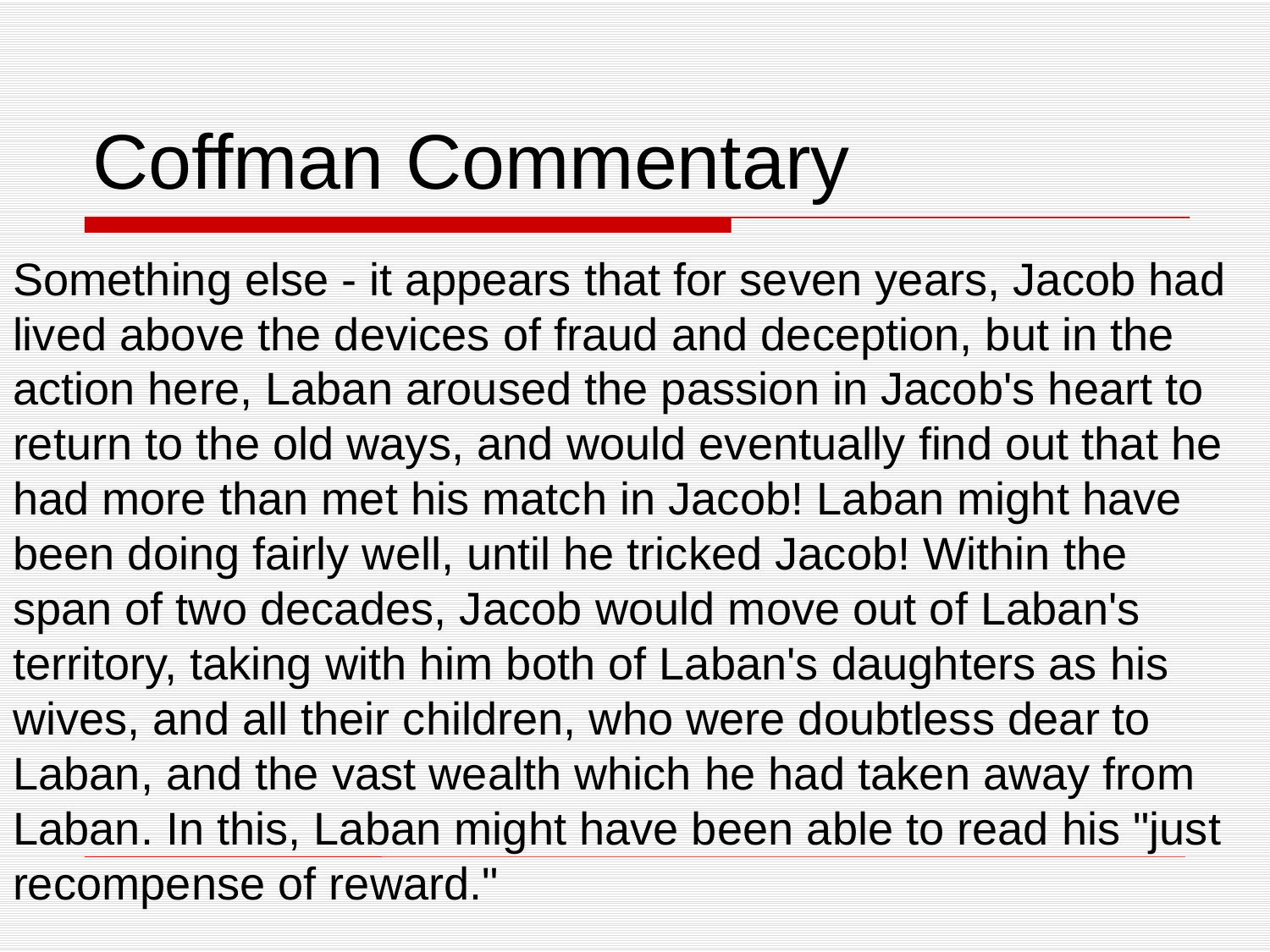

# Coffman Commentary
Something else - it appears that for seven years, Jacob had lived above the devices of fraud and deception, but in the action here, Laban aroused the passion in Jacob's heart to return to the old ways, and would eventually find out that he had more than met his match in Jacob! Laban might have been doing fairly well, until he tricked Jacob! Within the span of two decades, Jacob would move out of Laban's territory, taking with him both of Laban's daughters as his wives, and all their children, who were doubtless dear to Laban, and the vast wealth which he had taken away from Laban. In this, Laban might have been able to read his "just recompense of reward."